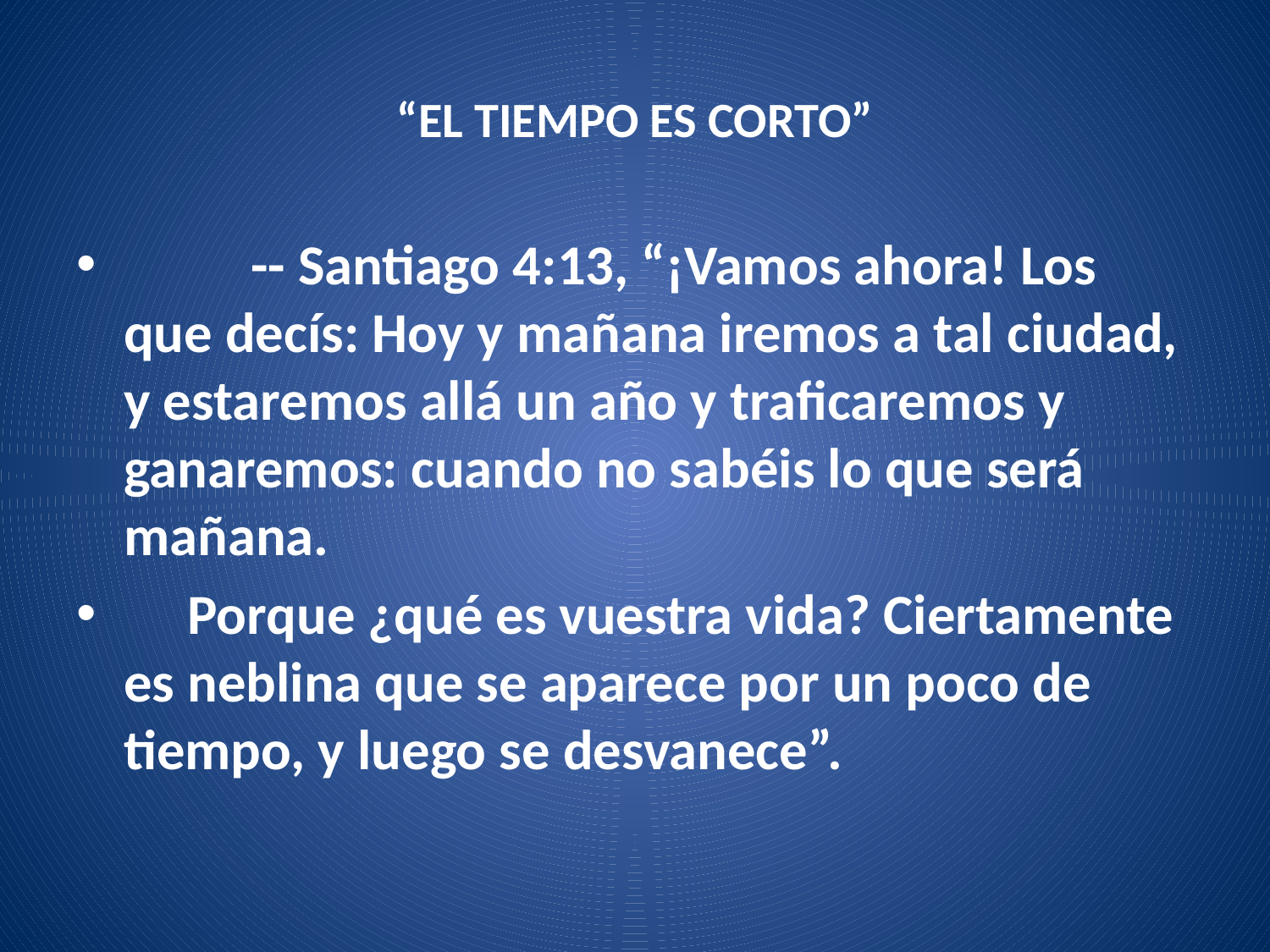

# “EL TIEMPO ES CORTO”
	-- Santiago 4:13, “¡Vamos ahora! Los que decís: Hoy y mañana iremos a tal ciudad, y estaremos allá un año y traficaremos y ganaremos: cuando no sabéis lo que será mañana.
     Porque ¿qué es vuestra vida? Ciertamente es neblina que se aparece por un poco de tiempo, y luego se desvanece”.